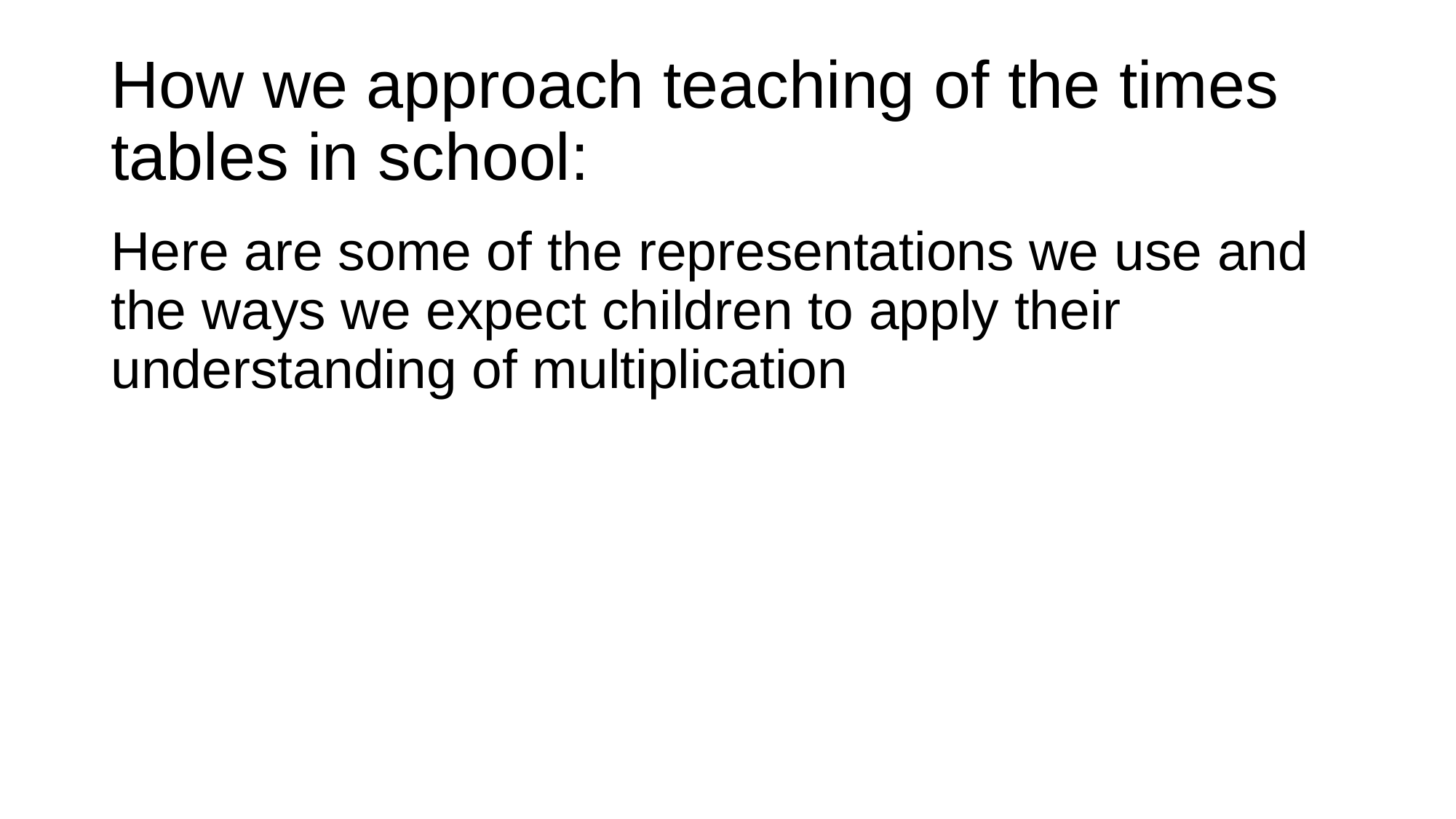

# How we approach teaching of the times tables in school:
Here are some of the representations we use and the ways we expect children to apply their understanding of multiplication